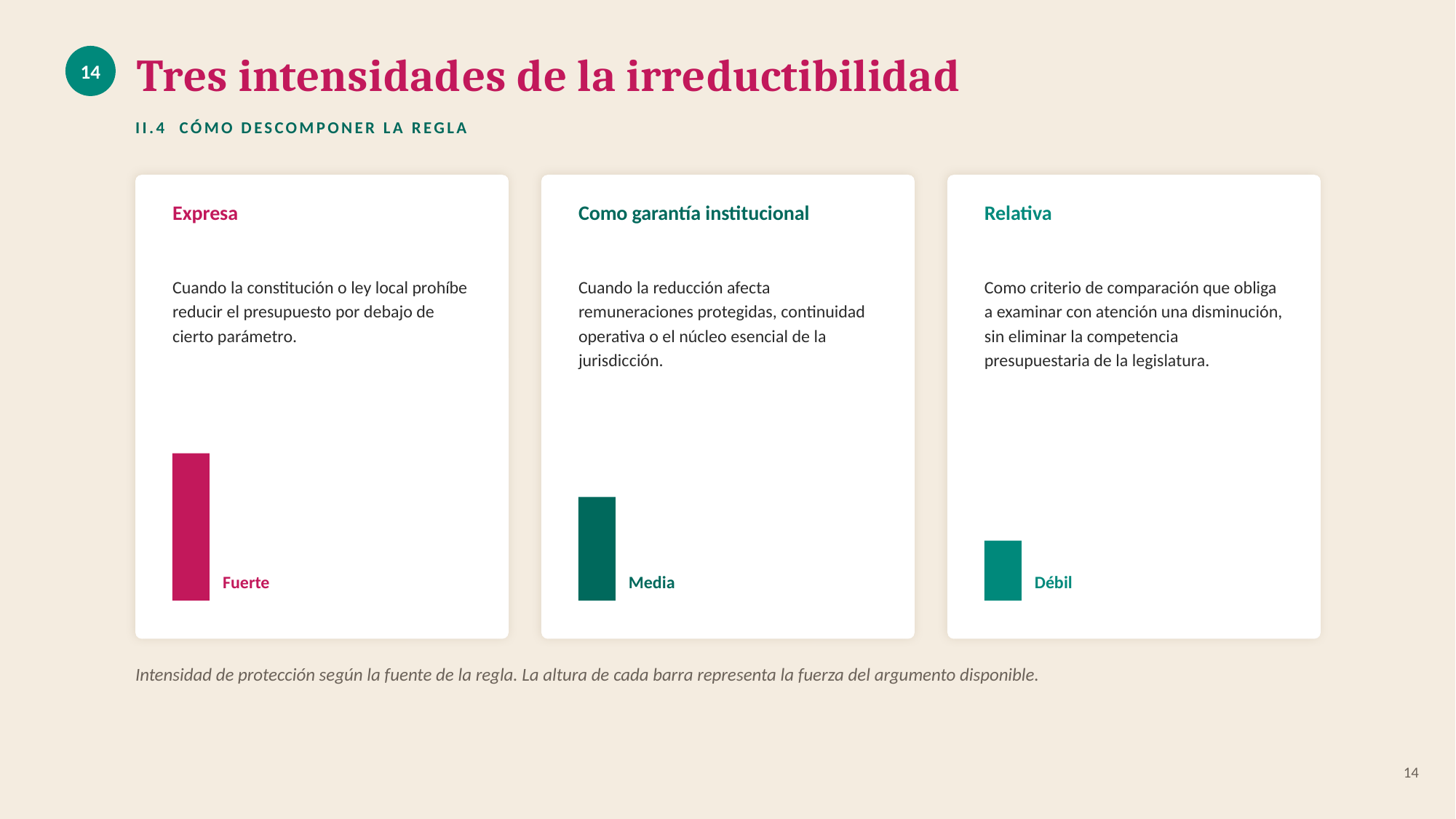

Tres intensidades de la irreductibilidad

14
II.4  CÓMO DESCOMPONER LA REGLA

Expresa
Como garantía institucional
Relativa
Cuando la constitución o ley local prohíbe reducir el presupuesto por debajo de cierto parámetro.
Cuando la reducción afecta remuneraciones protegidas, continuidad operativa o el núcleo esencial de la jurisdicción.
Como criterio de comparación que obliga a examinar con atención una disminución, sin eliminar la competencia presupuestaria de la legislatura.

Fuerte
Media
Débil
Intensidad de protección según la fuente de la regla. La altura de cada barra representa la fuerza del argumento disponible.
14